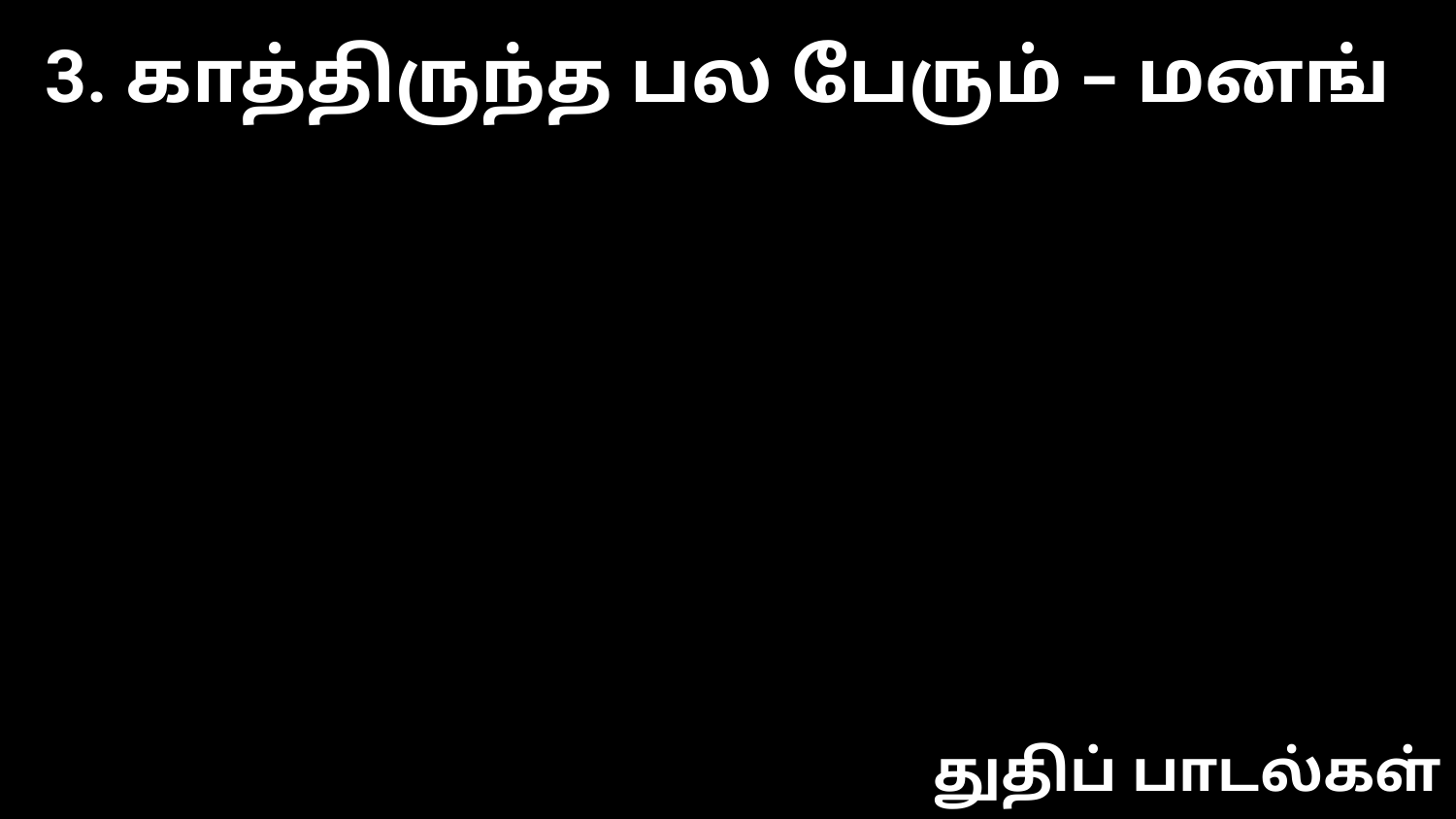

3. காத்திருந்த பல பேரும் – மனங்
துதிப் பாடல்கள்